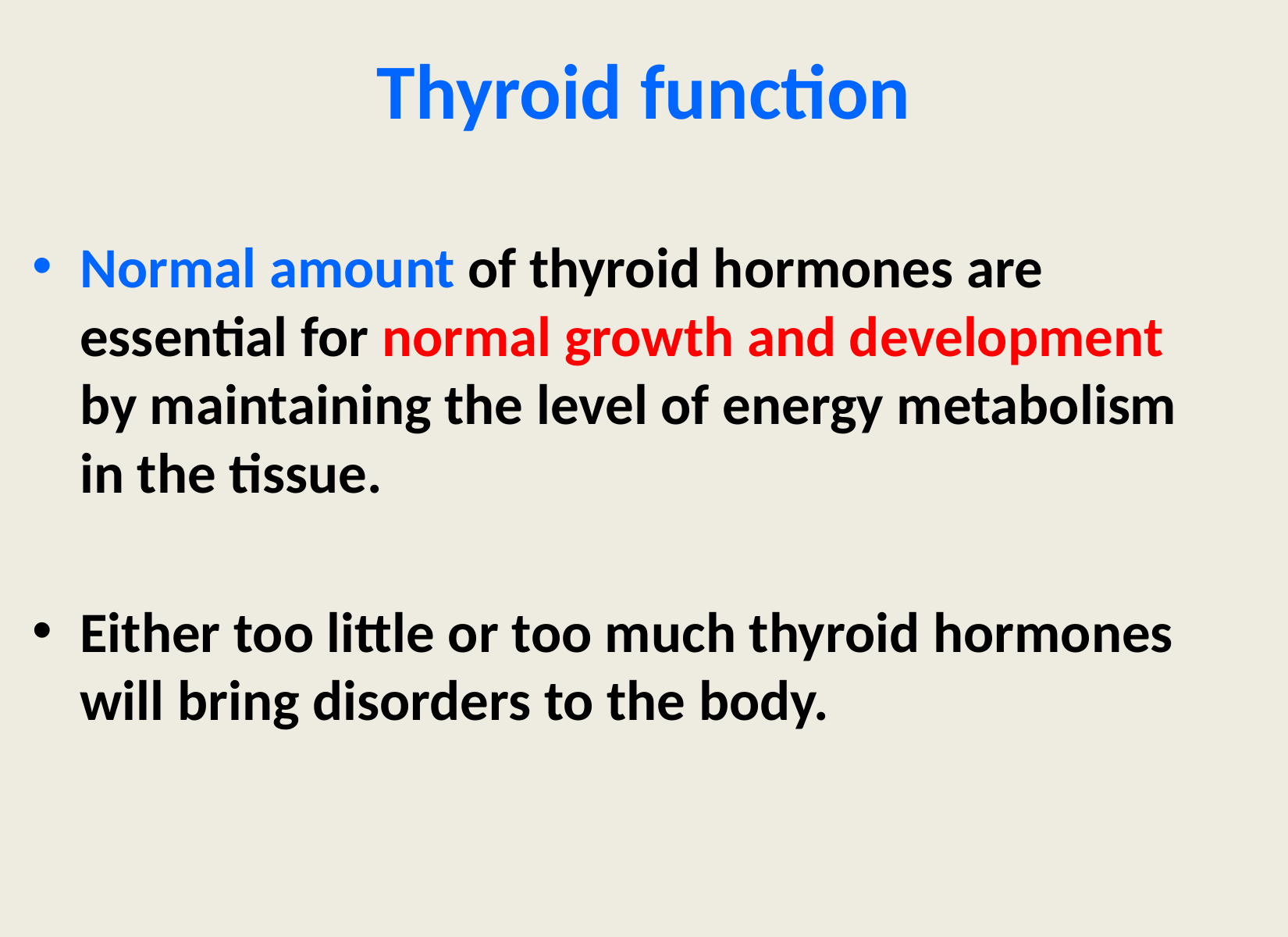

# Thyroid function
Normal amount of thyroid hormones are essential for normal growth and development by maintaining the level of energy metabolism in the tissue.

Either too little or too much thyroid hormones will bring disorders to the body.